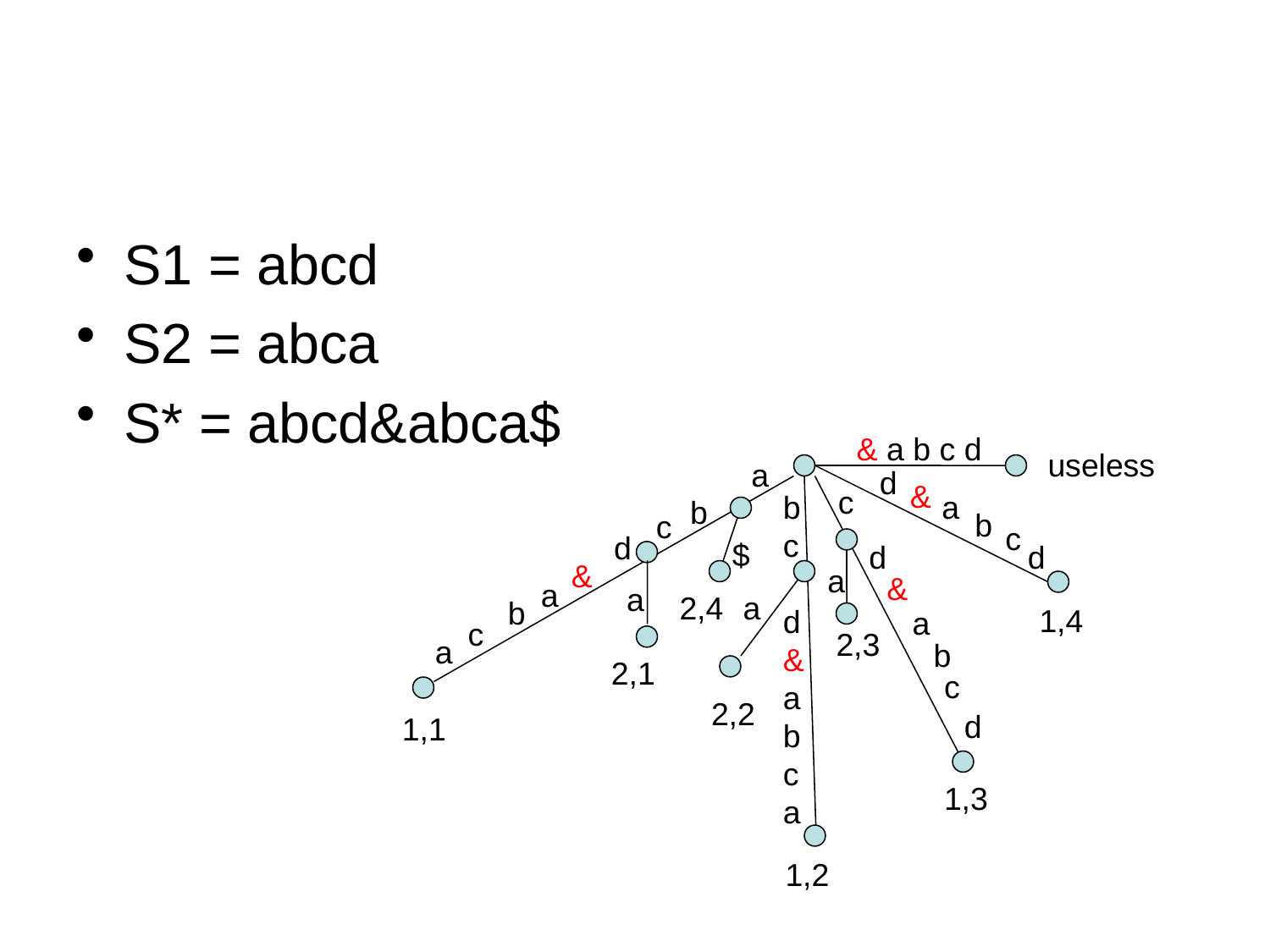

#
S1 = abcd
S2 = abca
S* = abcd&abca$

& a b c d
useless
a

d

&

c
b
c
d
&
a
b
c
a
a
b

b
c

c
d
$

d
d

&

a

&
a

a
2,4
a
b
1,4
a

c
2,3
a

b
2,1

c

2,2
d
1,1

1,3

1,2